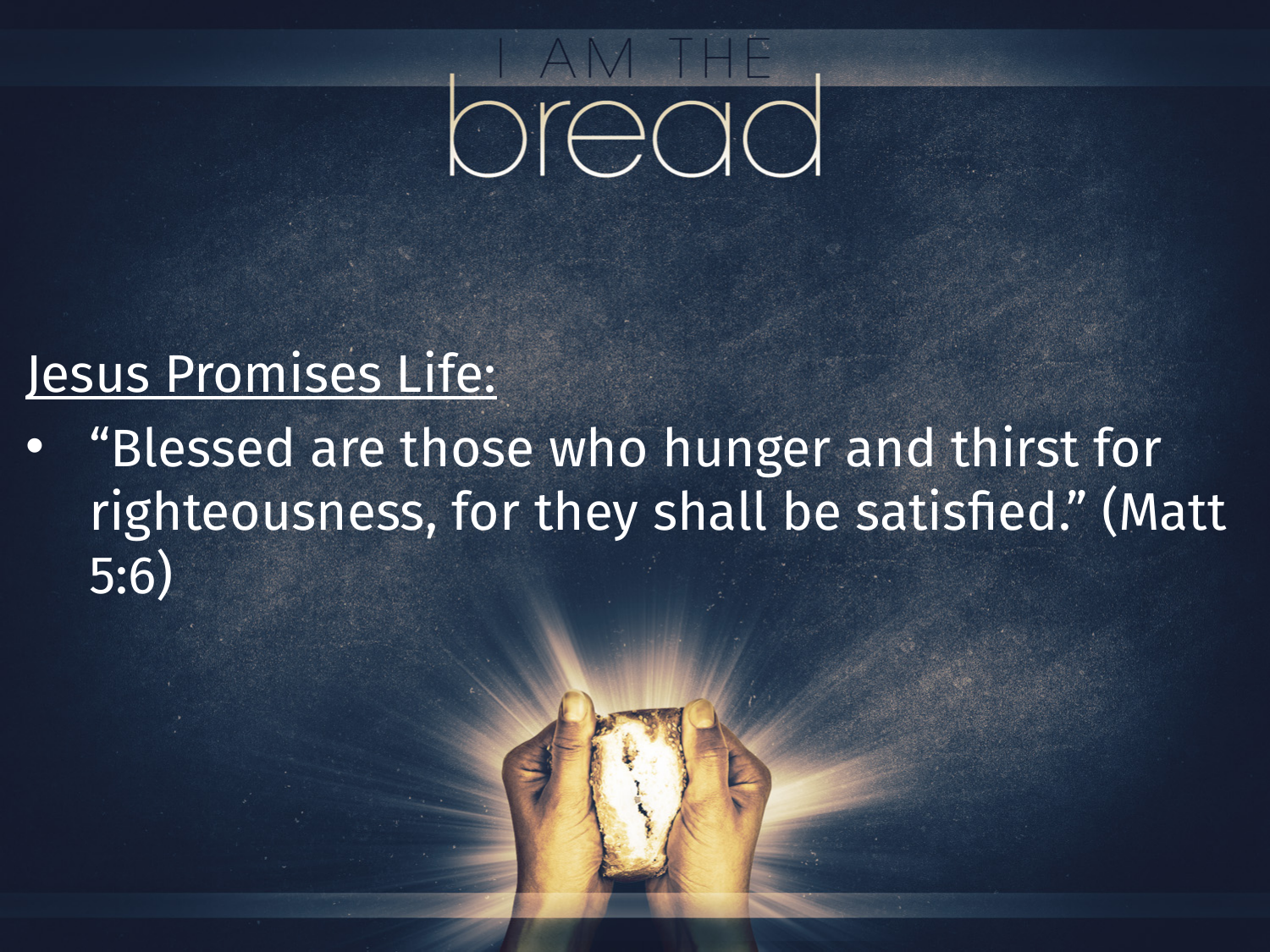

Jesus Promises Life:
“Blessed are those who hunger and thirst for righteousness, for they shall be satisfied.” (Matt 5:6)